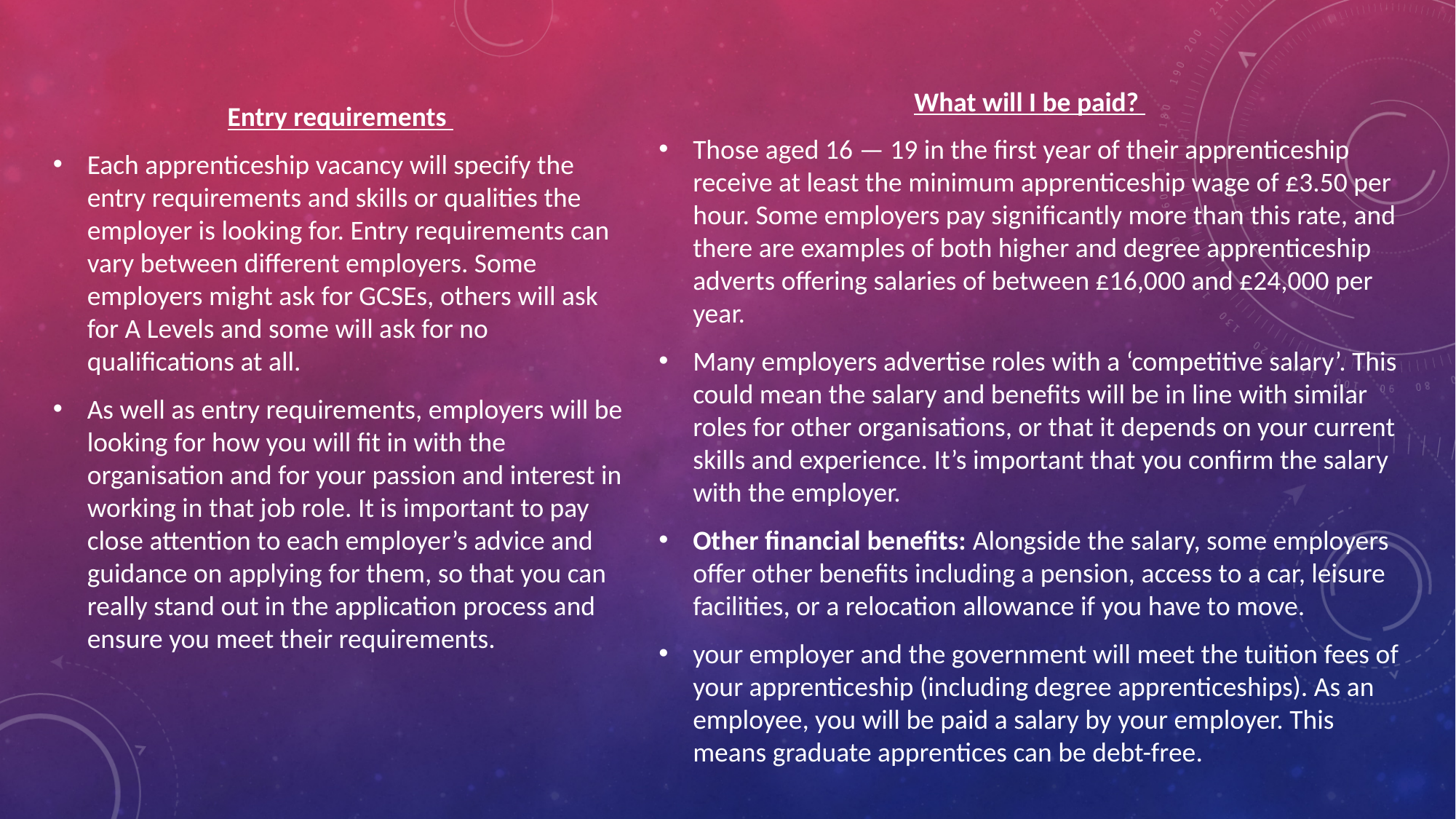

Entry requirements
Each apprenticeship vacancy will specify the entry requirements and skills or qualities the employer is looking for. Entry requirements can vary between different employers. Some employers might ask for GCSEs, others will ask for A Levels and some will ask for no qualifications at all.
As well as entry requirements, employers will be looking for how you will fit in with the organisation and for your passion and interest in working in that job role. It is important to pay close attention to each employer’s advice and guidance on applying for them, so that you can really stand out in the application process and ensure you meet their requirements.
What will I be paid?
Those aged 16 — 19 in the first year of their apprenticeship receive at least the minimum apprenticeship wage of £3.50 per hour. Some employers pay significantly more than this rate, and there are examples of both higher and degree apprenticeship adverts offering salaries of between £16,000 and £24,000 per year.
Many employers advertise roles with a ‘competitive salary’. This could mean the salary and benefits will be in line with similar roles for other organisations, or that it depends on your current skills and experience. It’s important that you confirm the salary with the employer.
Other financial benefits: Alongside the salary, some employers offer other benefits including a pension, access to a car, leisure facilities, or a relocation allowance if you have to move.
your employer and the government will meet the tuition fees of your apprenticeship (including degree apprenticeships). As an employee, you will be paid a salary by your employer. This means graduate apprentices can be debt-free.